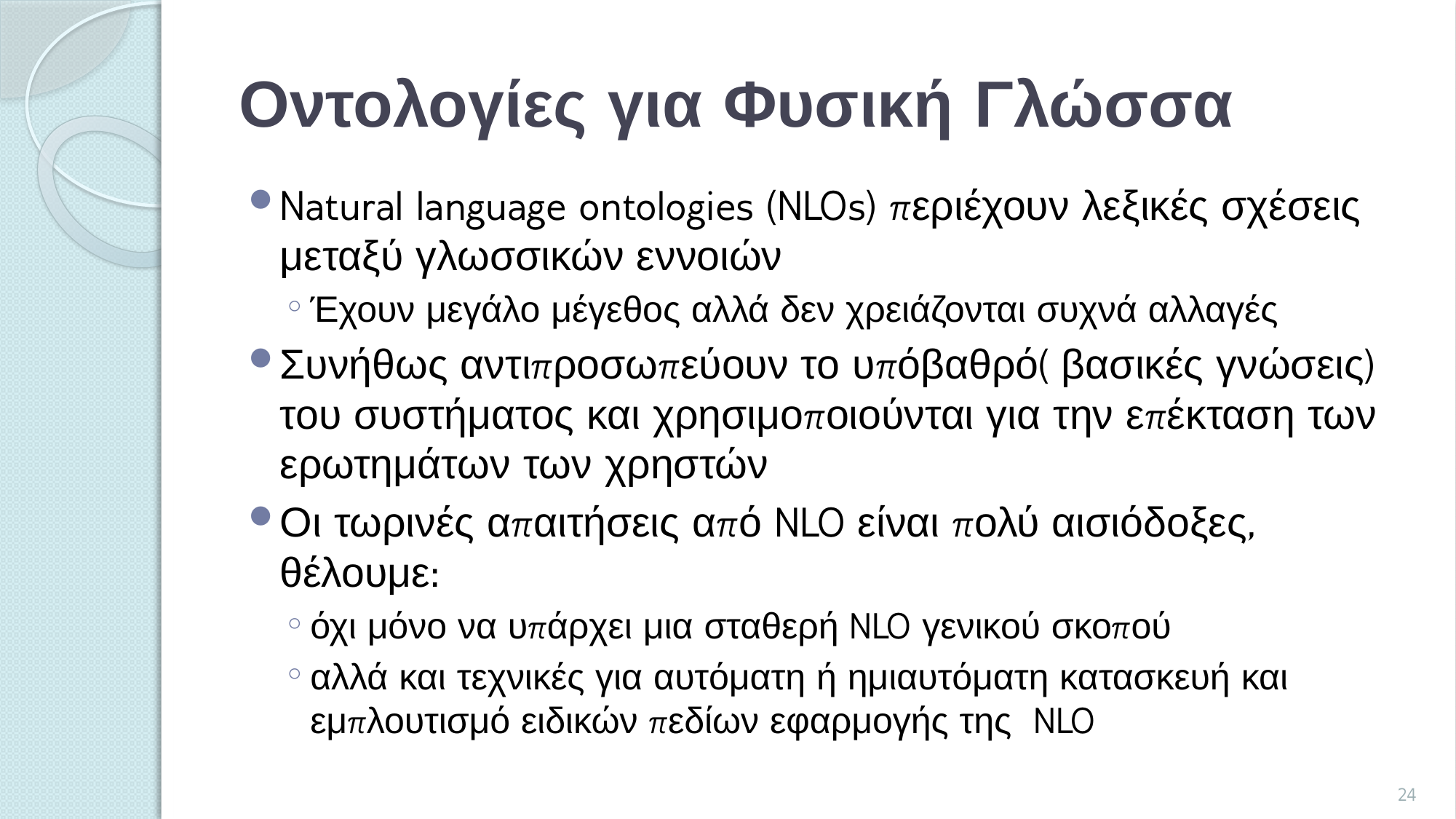

# Οντολογίες για Φυσική Γλώσσα
Natural language ontologies (NLOs) περιέχουν λεξικές σχέσεις μεταξύ γλωσσικών εννοιών
Έχουν μεγάλο μέγεθος αλλά δεν χρειάζονται συχνά αλλαγές
Συνήθως αντιπροσωπεύουν το υπόβαθρό( βασικές γνώσεις) του συστήματος και χρησιμοποιούνται για την επέκταση των ερωτημάτων των χρηστών
Οι τωρινές απαιτήσεις από NLO είναι πολύ αισιόδοξες, θέλουμε:
όχι μόνο να υπάρχει μια σταθερή NLO γενικού σκοπού
αλλά και τεχνικές για αυτόματη ή ημιαυτόματη κατασκευή και εμπλουτισμό ειδικών πεδίων εφαρμογής της  NLO
24